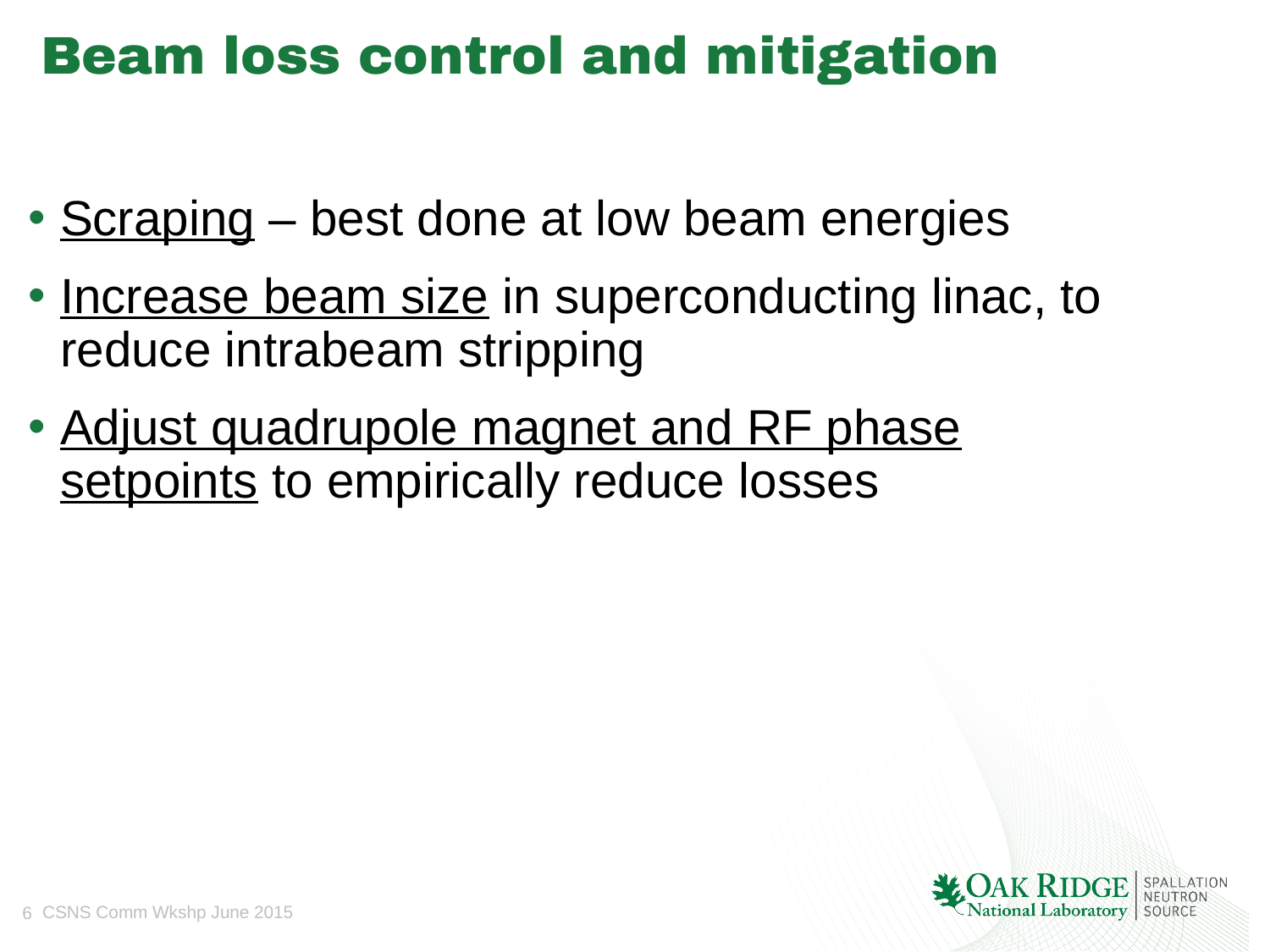

# Beam loss control and mitigation
Scraping – best done at low beam energies
Increase beam size in superconducting linac, to reduce intrabeam stripping
Adjust quadrupole magnet and RF phase setpoints to empirically reduce losses